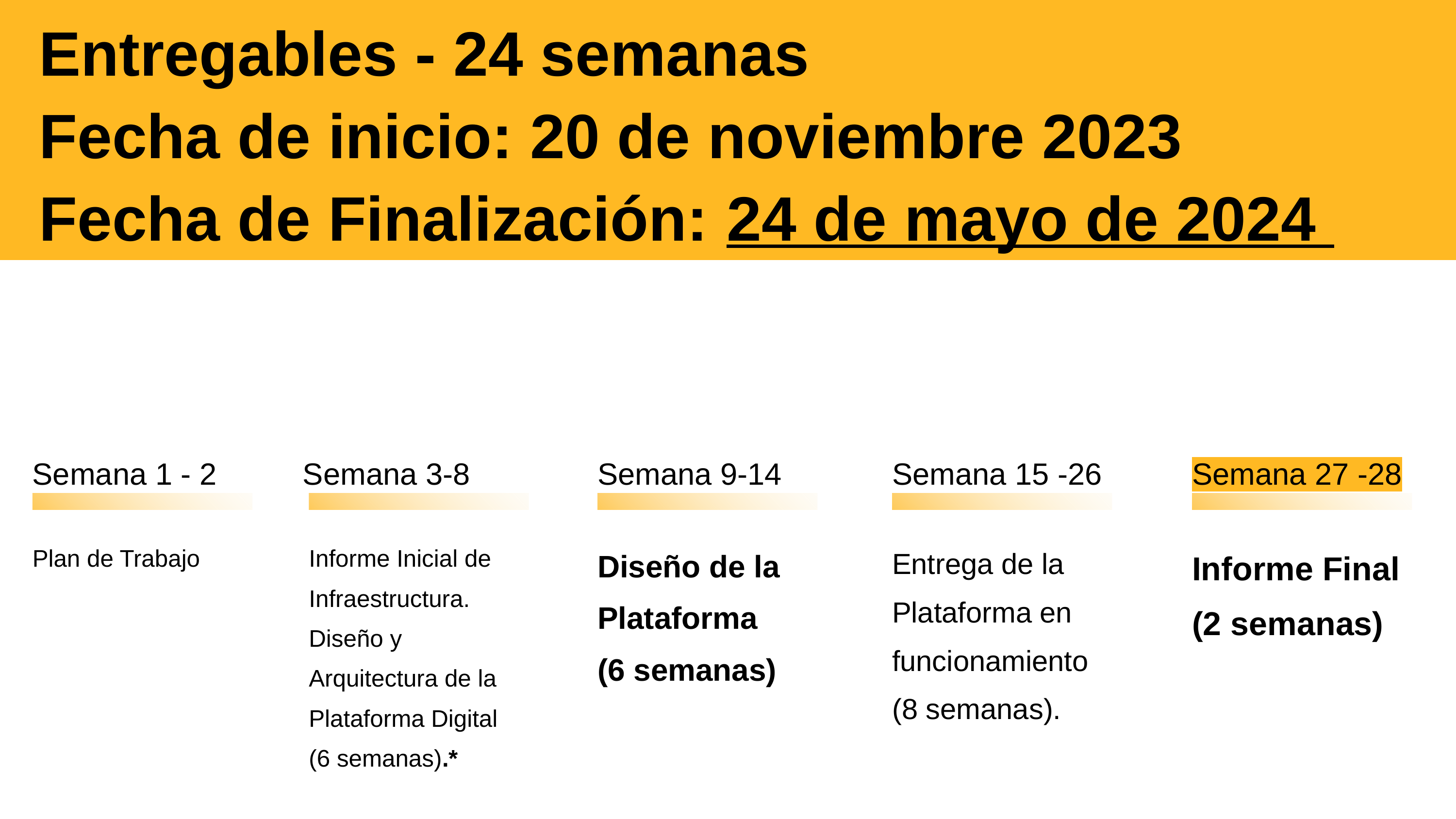

Entregables - 24 semanas
Fecha de inicio: 20 de noviembre 2023
Fecha de Finalización: 24 de mayo de 2024
Semana 9-14

Diseño de la Plataforma
(6 semanas)

Semana 15 -26

Entrega de la Plataforma en funcionamiento
(8 semanas).

Semana 27 -28

Informe Final
(2 semanas)
Semana 1 - 2

Plan de Trabajo

Semana 3-8

Informe Inicial de Infraestructura. Diseño y Arquitectura de la Plataforma Digital
(6 semanas).*